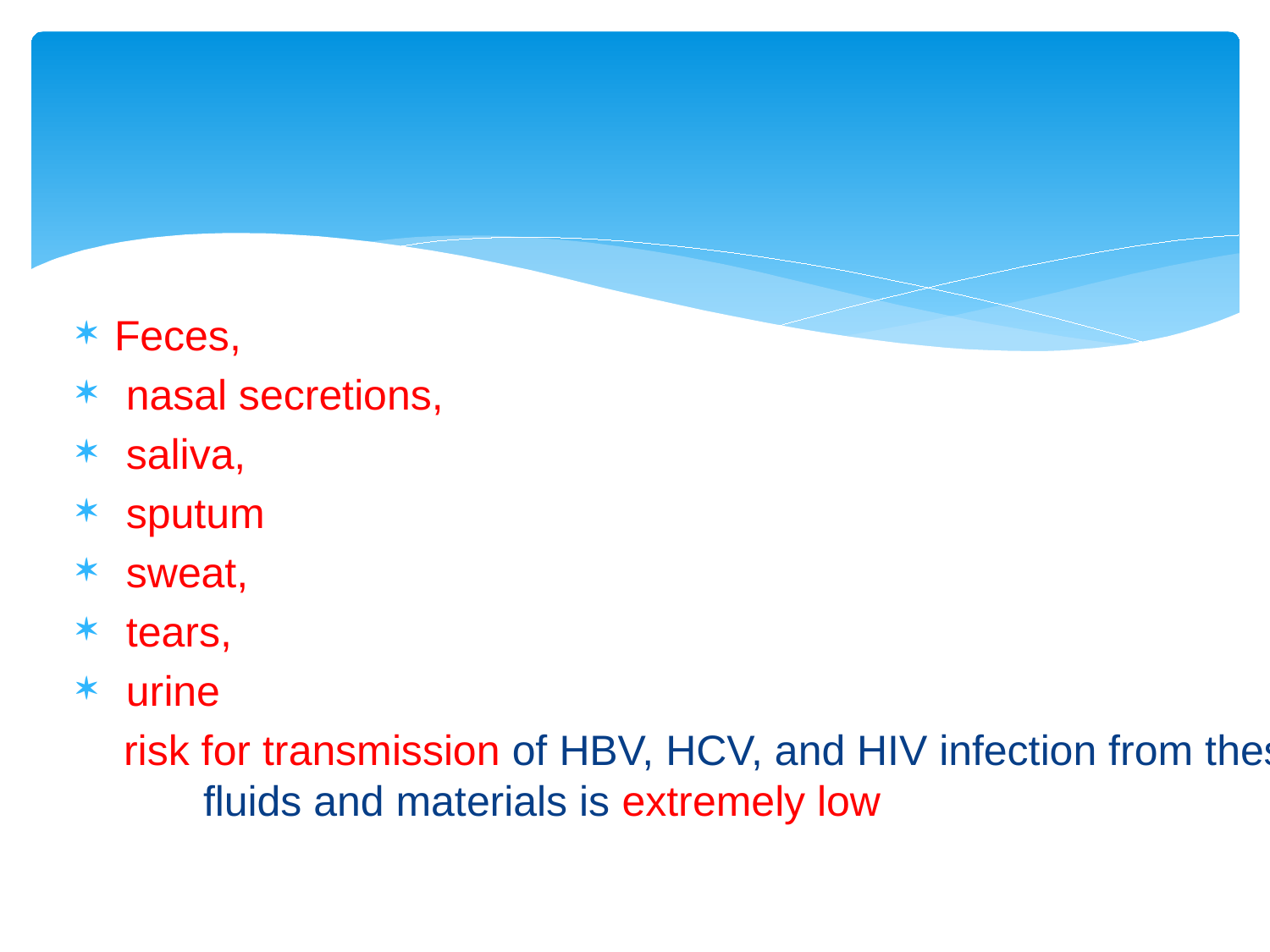

#
Feces,
 nasal secretions,
 saliva,
 sputum
 sweat,
 tears,
 urine
    risk for transmission of HBV, HCV, and HIV infection from these       	fluids and materials is extremely low